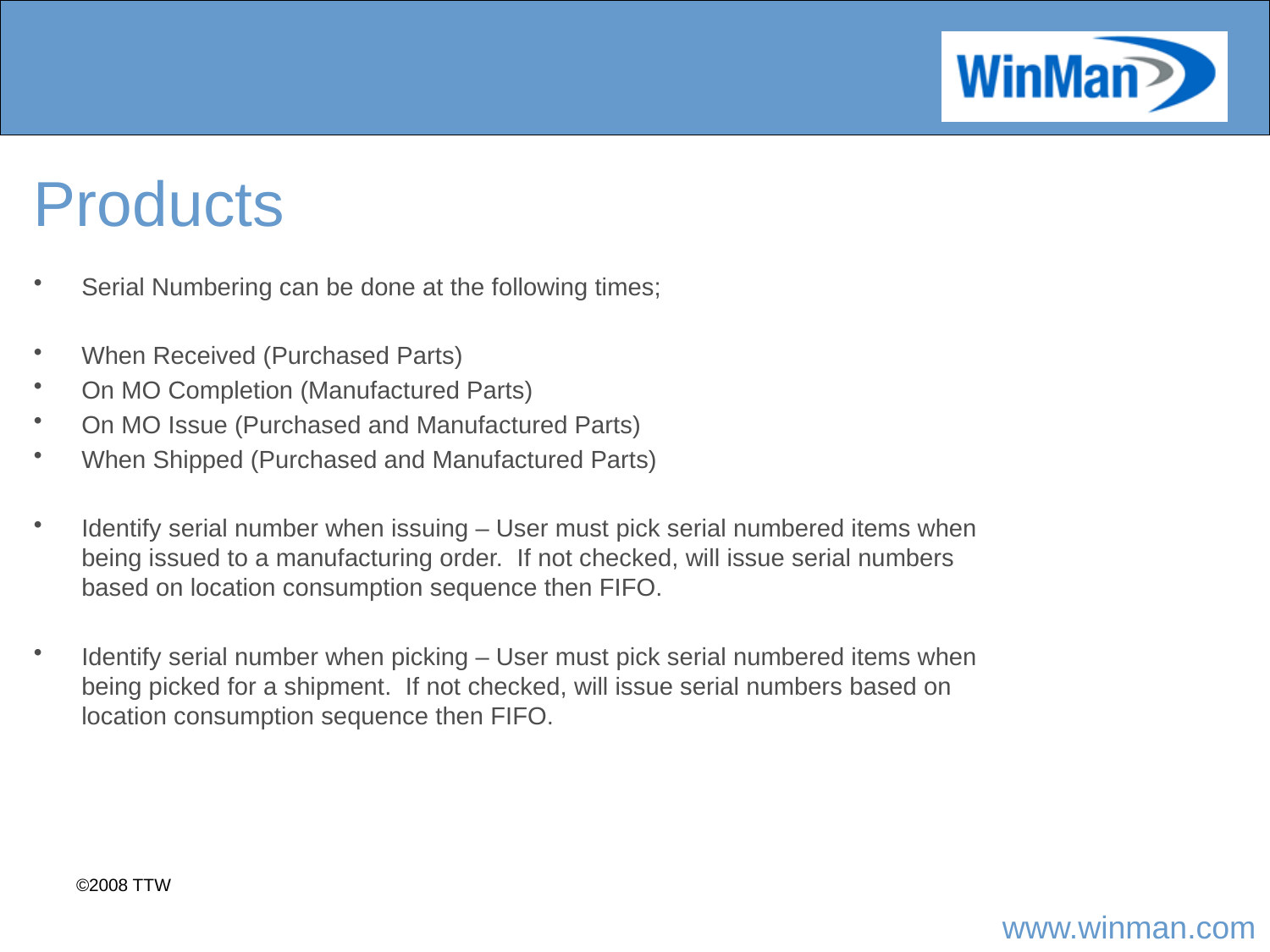

# Products
Serial Numbering can be done at the following times;

When Received (Purchased Parts)
On MO Completion (Manufactured Parts)
On MO Issue (Purchased and Manufactured Parts)
When Shipped (Purchased and Manufactured Parts)

Identify serial number when issuing – User must pick serial numbered items when being issued to a manufacturing order.  If not checked, will issue serial numbers based on location consumption sequence then FIFO.

Identify serial number when picking – User must pick serial numbered items when being picked for a shipment.  If not checked, will issue serial numbers based on location consumption sequence then FIFO.

©2008 TTW